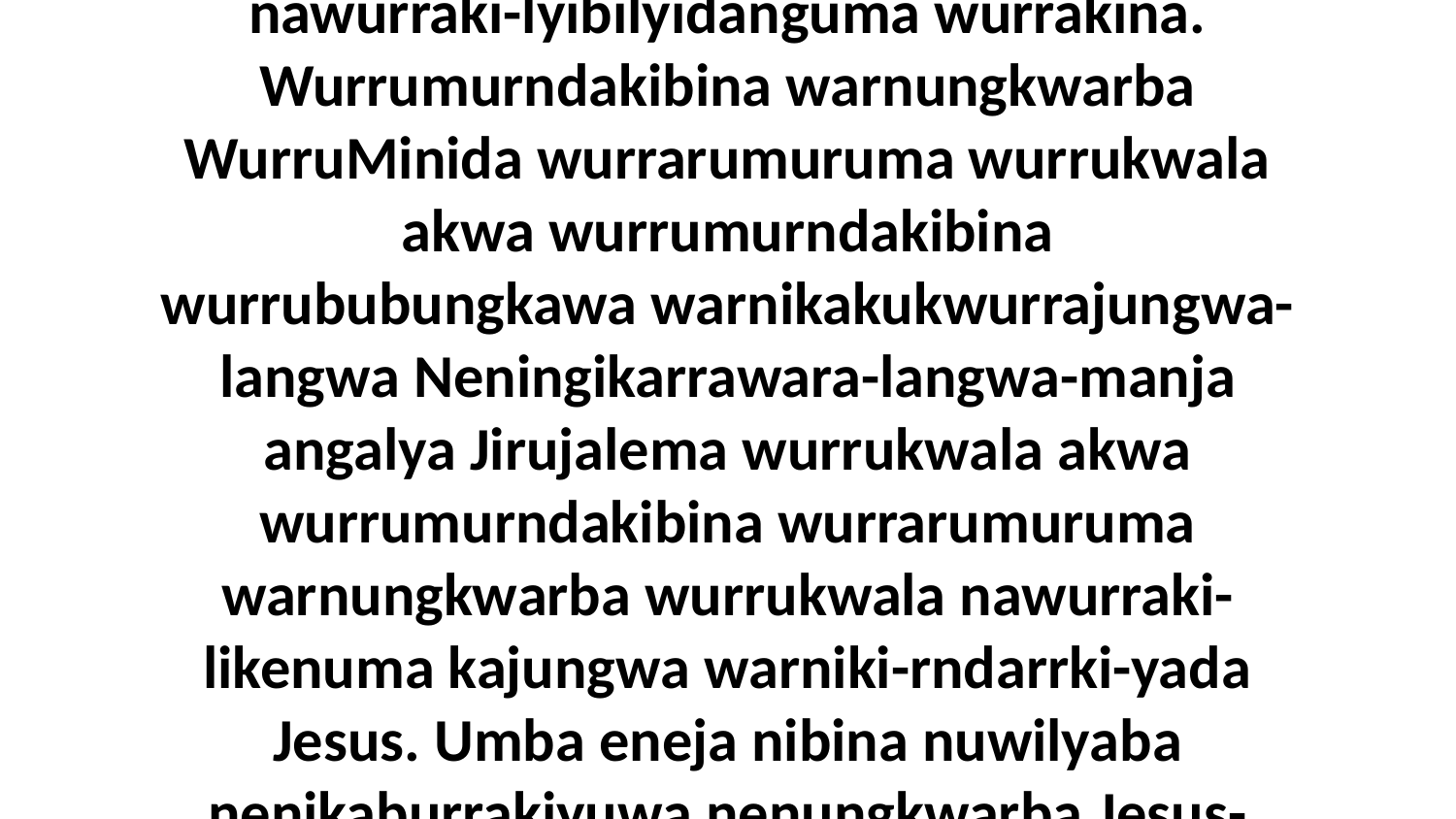

47 Akena ni-yengbinu-wiya ngawa ayakwa nakina Jesus ena-langwu-wa warnikabuburrakiyuwa, aburraja wurrubukwaye-ka wurrababurna warnumamalya namurndaki-likenuma nawurraki-lyibilyidanguma wurrakina. Wurrumurndakibina warnungkwarba WurruMinida wurrarumuruma wurrukwala akwa wurrumurndakibina wurrububungkawa warnikakukwurrajungwa-langwa Neningikarrawara-langwa-manja angalya Jirujalema wurrukwala akwa wurrumurndakibina wurrarumuruma warnungkwarba wurrukwala nawurraki-likenuma kajungwa warniki-rndarrki-yada Jesus. Umba eneja nibina nuwilyaba nenikaburrakiyuwa nenungkwarba Jesus-langwa nenimikirra Judija ni-lyengmanguma nakina akwa nenu-wilyakama wurrumurndakakina Jesus-uwa. Biya ni-likena dirrbura Jesus-uwa akwa neni-lawurangka nakina-da.